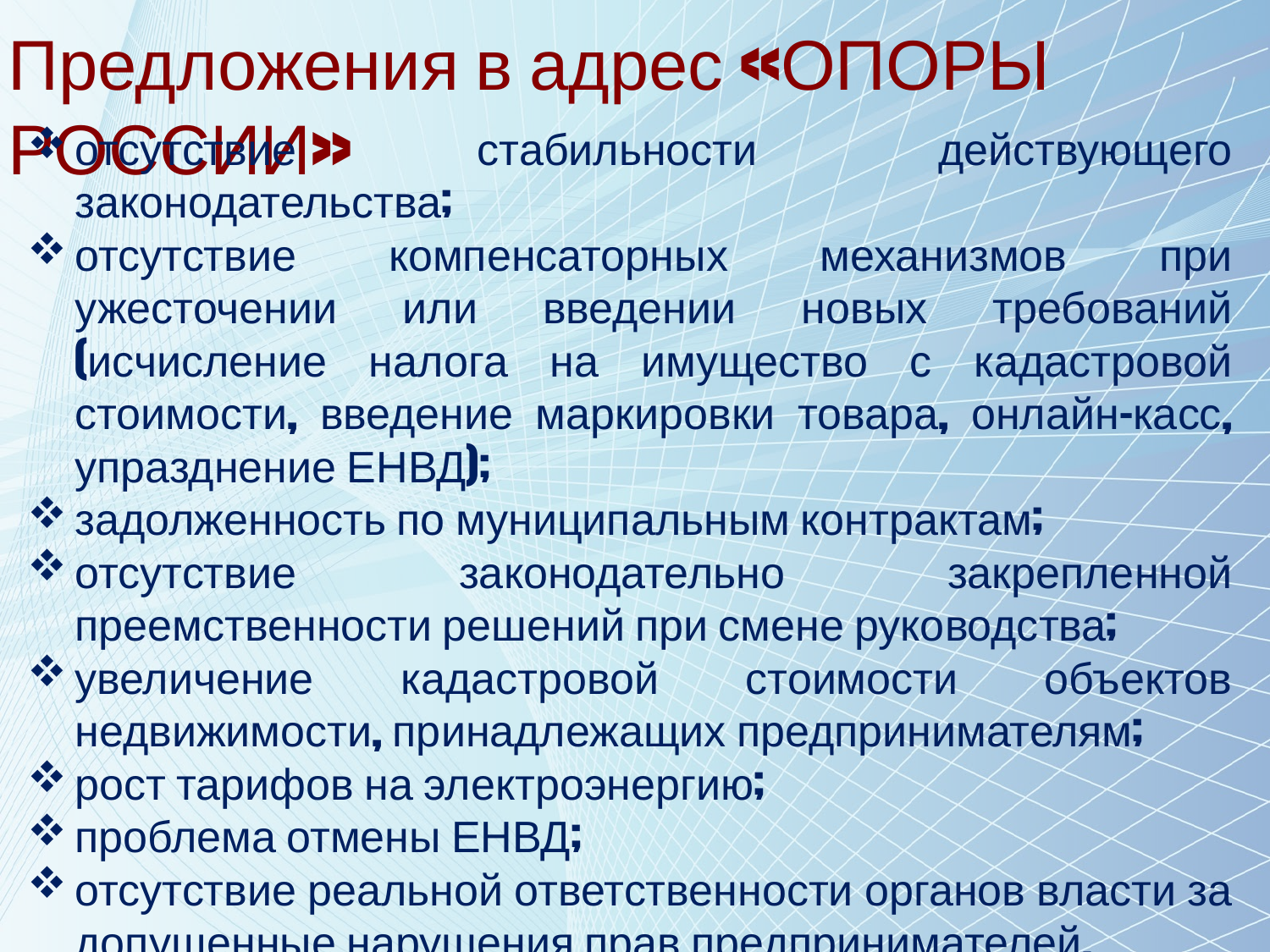

Предложения в адрес «ОПОРЫ РОССИИ»
отсутствие стабильности действующего законодательства;
отсутствие компенсаторных механизмов при ужесточении или введении новых требований (исчисление налога на имущество с кадастровой стоимости, введение маркировки товара, онлайн-касс, упразднение ЕНВД);
задолженность по муниципальным контрактам;
отсутствие законодательно закрепленной преемственности решений при смене руководства;
увеличение кадастровой стоимости объектов недвижимости, принадлежащих предпринимателям;
рост тарифов на электроэнергию;
проблема отмены ЕНВД;
отсутствие реальной ответственности органов власти за допущенные нарушения прав предпринимателей.